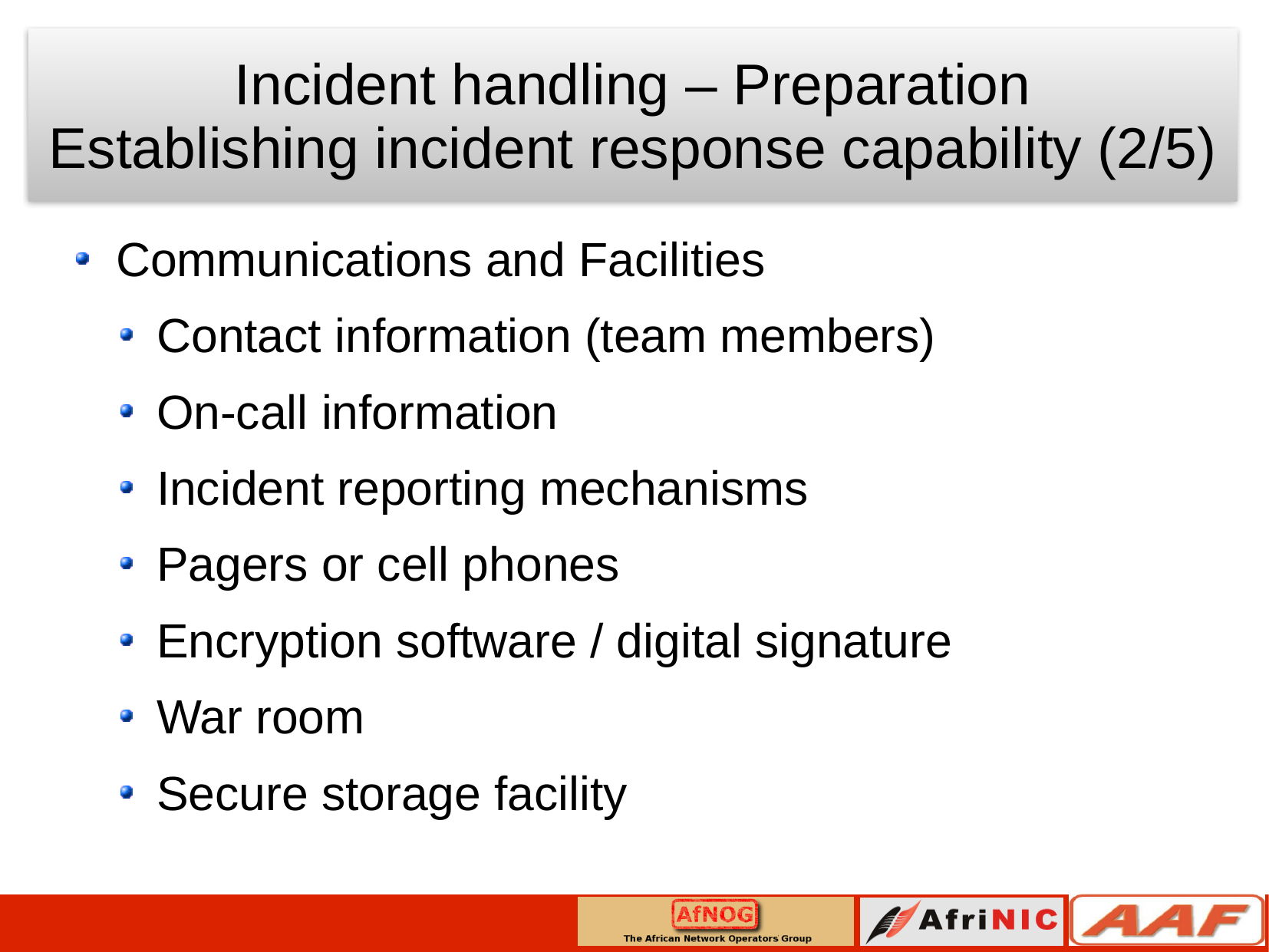

Incident handling – Preparation
Establishing incident response capability (2/5)
Communications and Facilities
Contact information (team members)
On-call information
Incident reporting mechanisms
Pagers or cell phones
Encryption software / digital signature
War room
Secure storage facility